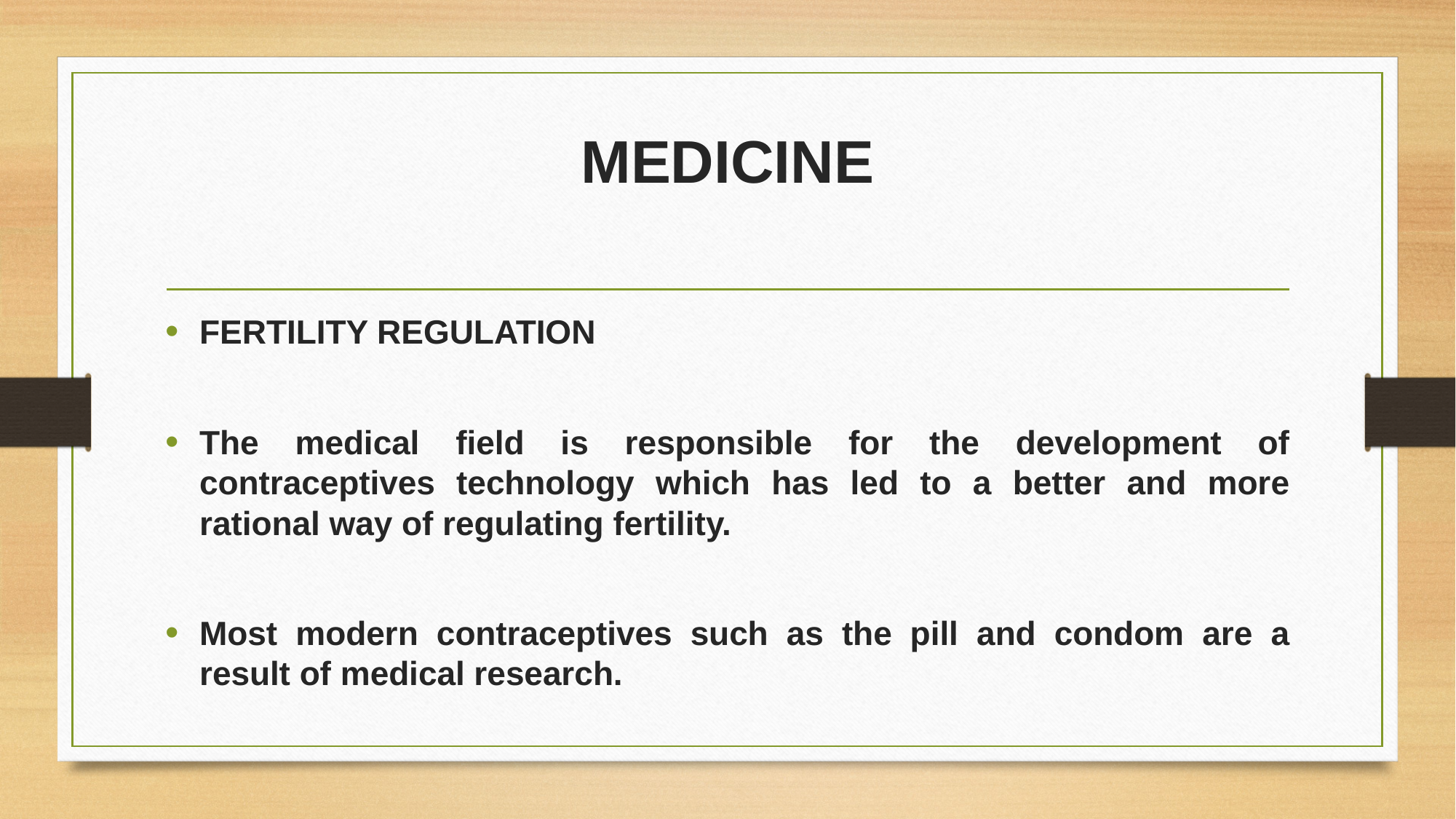

# MEDICINE
FERTILITY REGULATION

The medical field is responsible for the development of contraceptives technology which has led to a better and more rational way of regulating fertility.

Most modern contraceptives such as the pill and condom are a result of medical research.